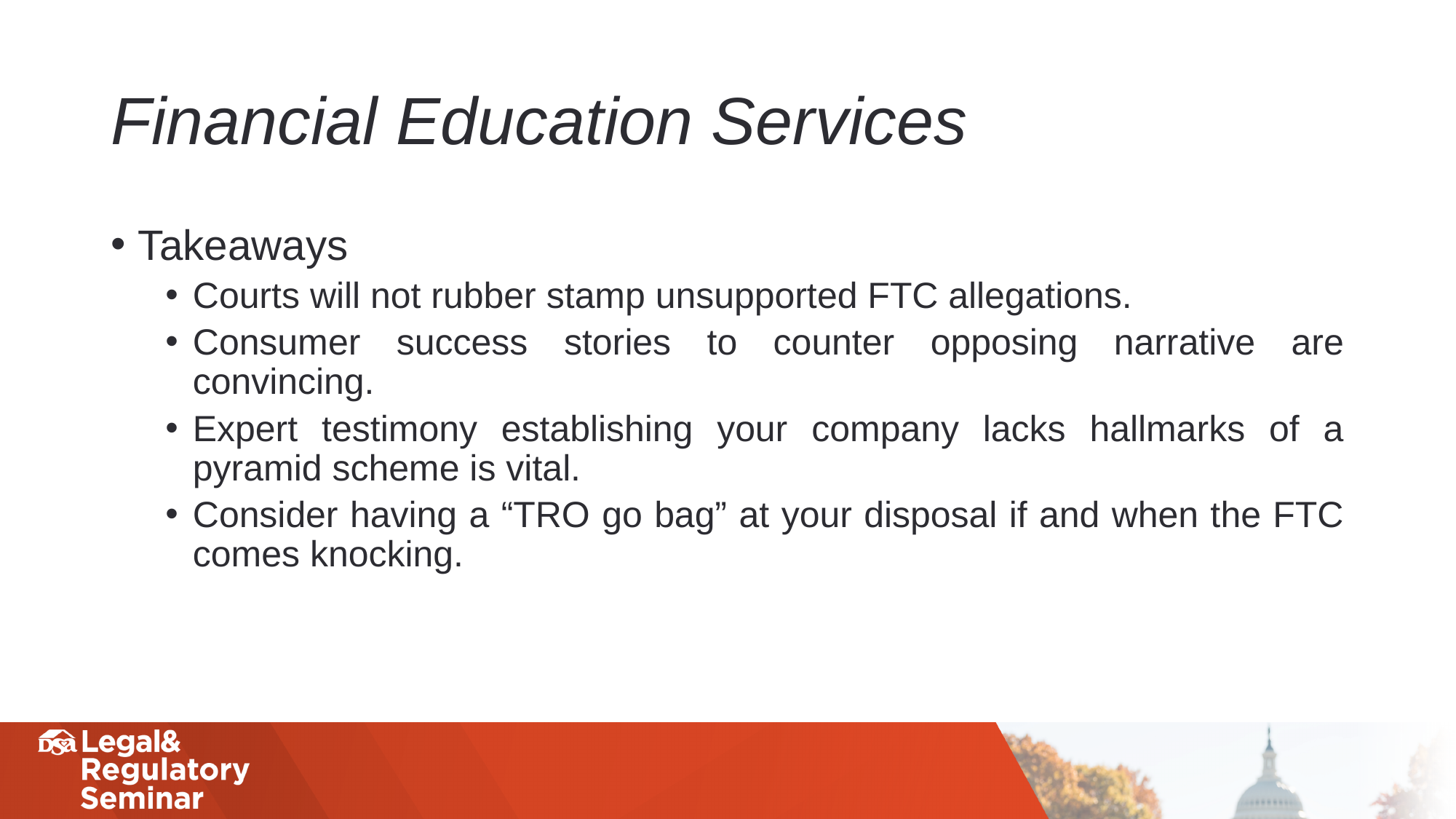

# Financial Education Services
Takeaways
Courts will not rubber stamp unsupported FTC allegations.
Consumer success stories to counter opposing narrative are convincing.
Expert testimony establishing your company lacks hallmarks of a pyramid scheme is vital.
Consider having a “TRO go bag” at your disposal if and when the FTC comes knocking.